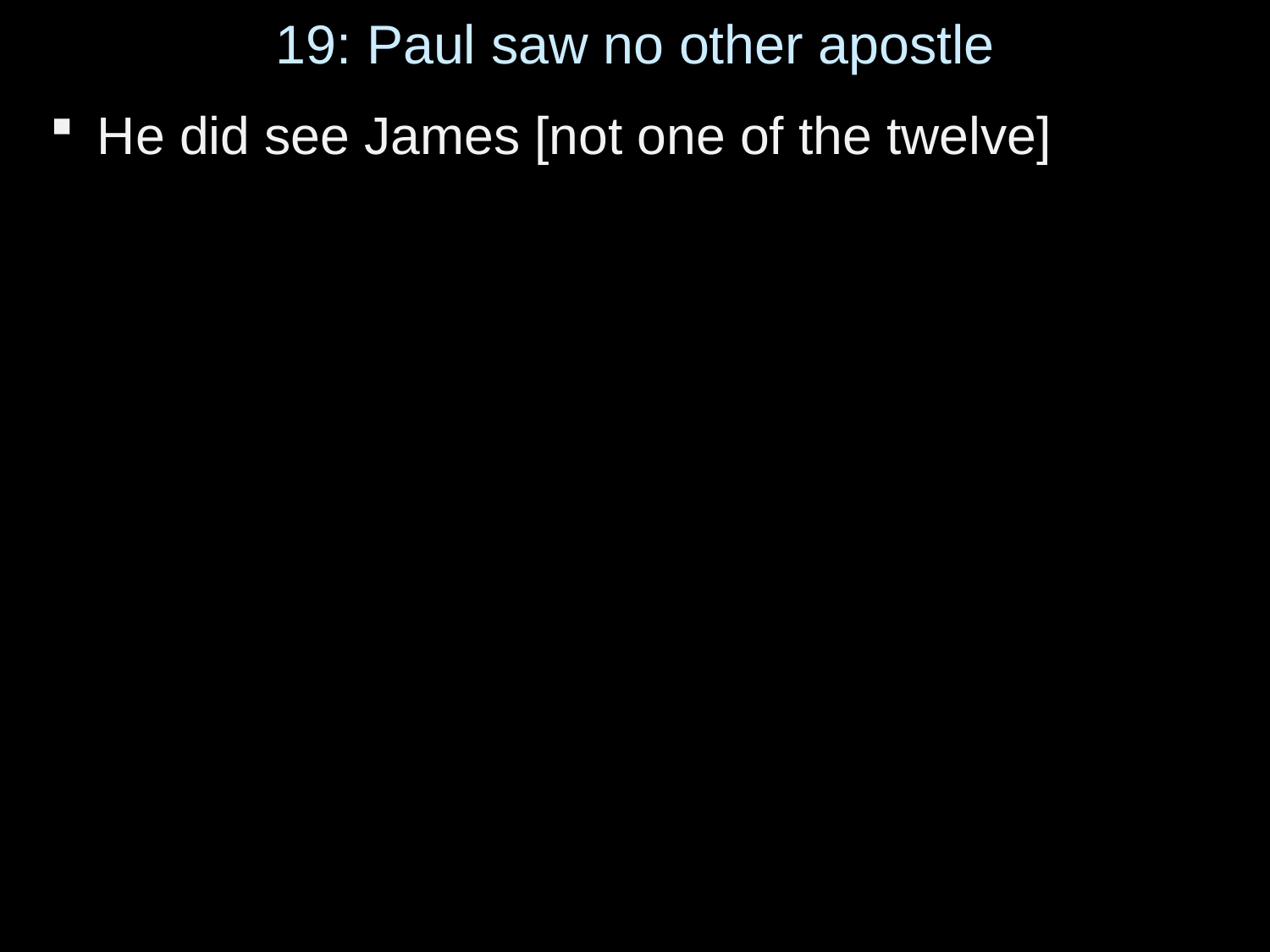

# 19: Paul saw no other apostle
He did see James [not one of the twelve]